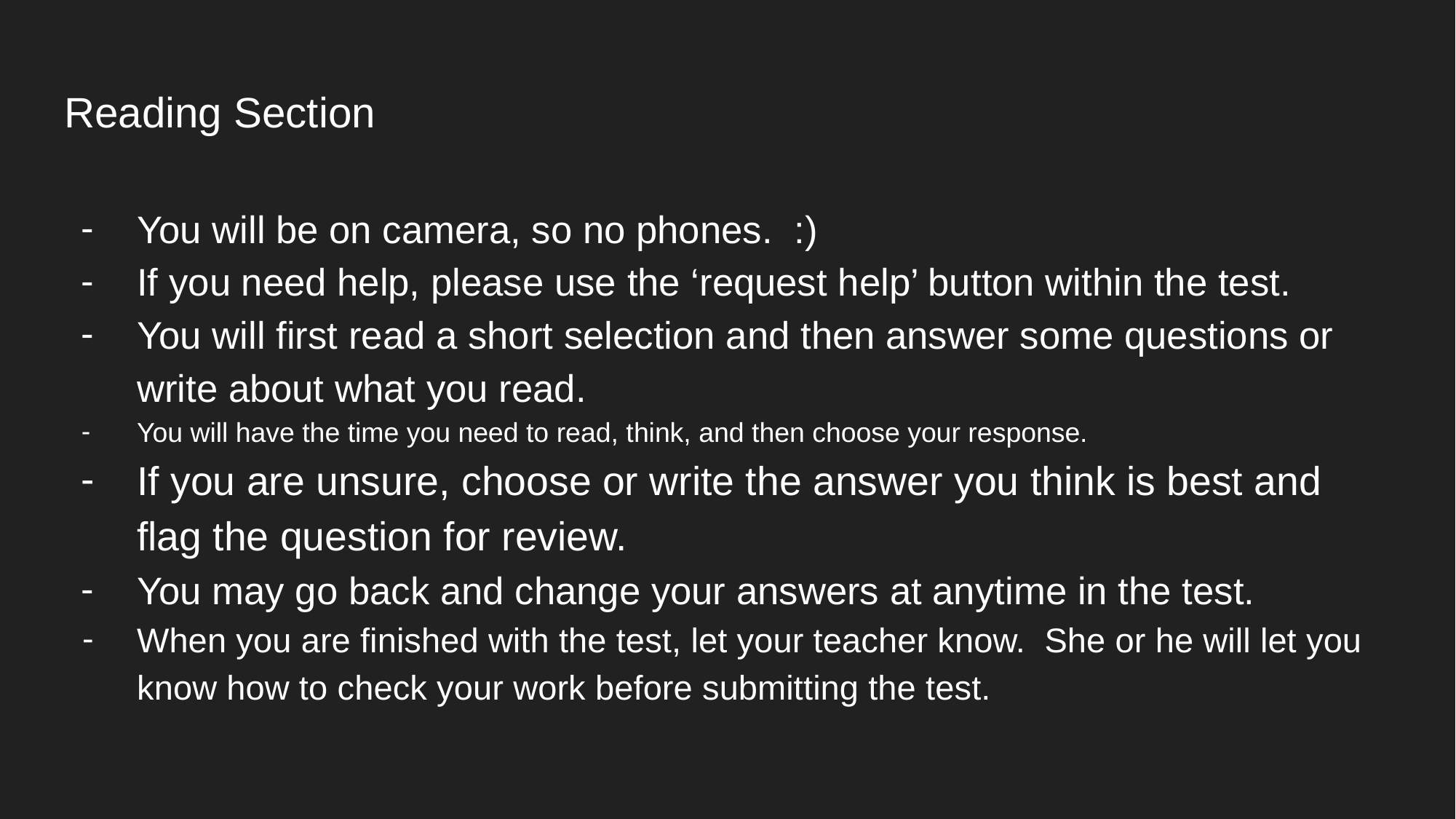

# Reading Section
You will be on camera, so no phones.  :)
If you need help, please use the ‘request help’ button within the test.
You will first read a short selection and then answer some questions or write about what you read.
You will have the time you need to read, think, and then choose your response.
If you are unsure, choose or write the answer you think is best and flag the question for review.
You may go back and change your answers at anytime in the test.
When you are finished with the test, let your teacher know.  She or he will let you know how to check your work before submitting the test.